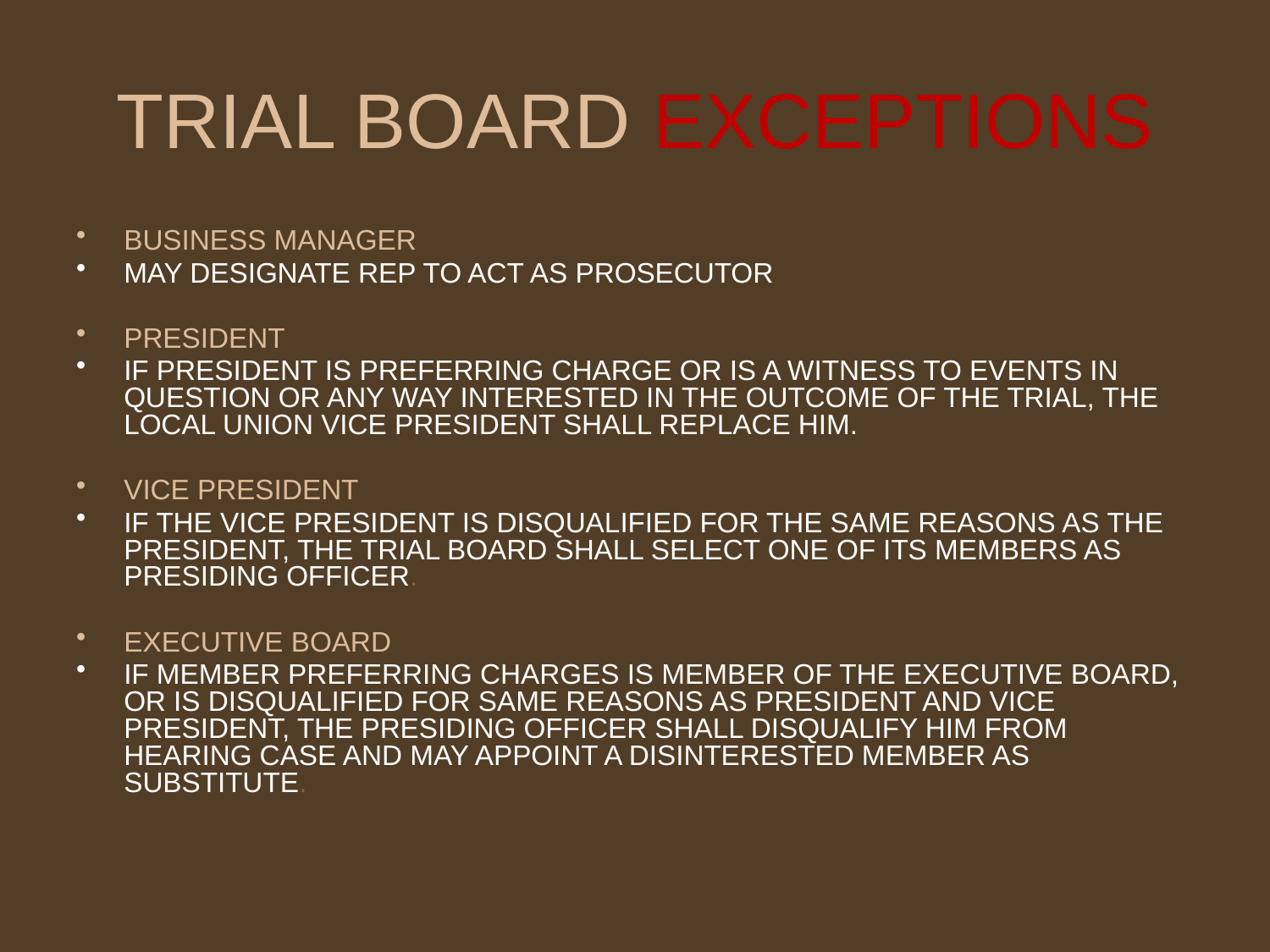

# TRIAL BOARD EXCEPTIONS
BUSINESS MANAGER
MAY DESIGNATE REP TO ACT AS PROSECUTOR

PRESIDENT
IF PRESIDENT IS PREFERRING CHARGE OR IS A WITNESS TO EVENTS IN QUESTION OR ANY WAY INTERESTED IN THE OUTCOME OF THE TRIAL, THE LOCAL UNION VICE PRESIDENT SHALL REPLACE HIM.

VICE PRESIDENT
IF THE VICE PRESIDENT IS DISQUALIFIED FOR THE SAME REASONS AS THE PRESIDENT, THE TRIAL BOARD SHALL SELECT ONE OF ITS MEMBERS AS PRESIDING OFFICER.

EXECUTIVE BOARD
IF MEMBER PREFERRING CHARGES IS MEMBER OF THE EXECUTIVE BOARD, OR IS DISQUALIFIED FOR SAME REASONS AS PRESIDENT AND VICE PRESIDENT, THE PRESIDING OFFICER SHALL DISQUALIFY HIM FROM HEARING CASE AND MAY APPOINT A DISINTERESTED MEMBER AS SUBSTITUTE.